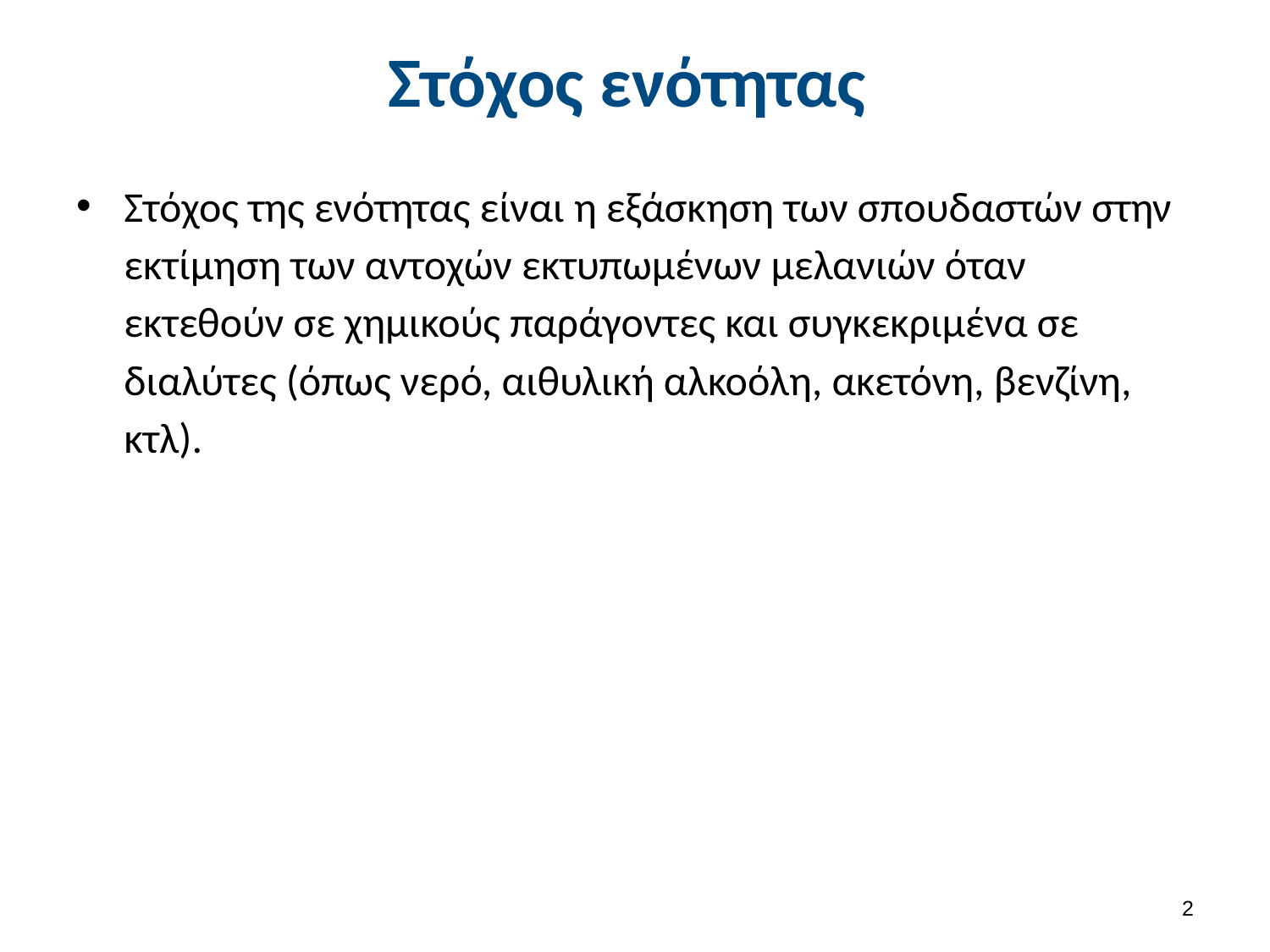

# Στόχος ενότητας
Στόχος της ενότητας είναι η εξάσκηση των σπουδαστών στην εκτίμηση των αντοχών εκτυπωμένων μελανιών όταν εκτεθούν σε χημικούς παράγοντες και συγκεκριμένα σε διαλύτες (όπως νερό, αιθυλική αλκοόλη, ακετόνη, βενζίνη, κτλ).
2